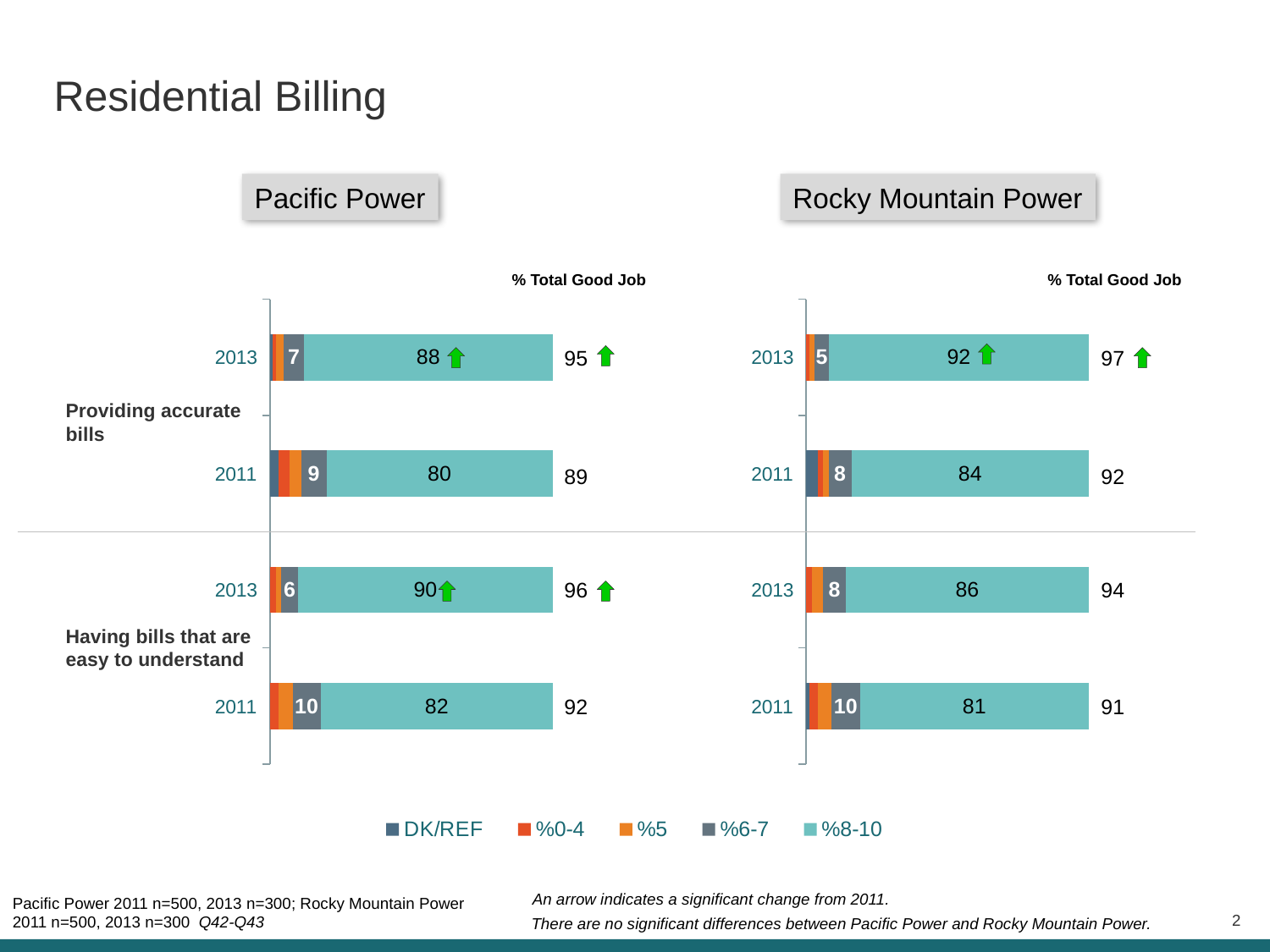

# Residential Billing
Pacific Power
Rocky Mountain Power
% Total Good Job
% Total Good Job

### Chart

| Category | DK/REF | %0-4 | %5 | %6-7 | %8-10 |
|---|---|---|---|---|---|
| 2011 | 0.0 | 3.0 | 5.0 | 10.0 | 82.0 |
| 2013 | 0.0 | 2.0 | 2.0 | 6.0 | 90.0 |
| 2011 | 3.0 | 4.0 | 4.0 | 9.0 | 80.0 |
| 2013 | 1.0 | 1.0 | 3.0 | 7.0 | 88.0 |

### Chart

| Category | DK/REF | %0-4 | %5 | %6-7 | %8-10 |
|---|---|---|---|---|---|
| 2011 | 1.0 | 3.0 | 5.0 | 10.0 | 81.0 |
| 2013 | 0.0 | 2.0 | 4.0 | 8.0 | 86.0 |
| 2011 | 4.0 | 2.0 | 2.0 | 8.0 | 84.0 |
| 2013 | 0.0 | 1.0 | 2.0 | 5.0 | 92.0 |
95
97

Providing accurate bills
89
92
96
94

Having bills that are easy to understand
92
91

### Chart

| Category | DK/REF | %0-4 | %5 | %6-7 | %8-10 |
|---|---|---|---|---|---|
| Rocky Mountain Power | 4.0 | 4.0 | 3.0 | 13.0 | 76.0 |
| Pacific Power | 3.0 | 2.0 | 3.0 | 12.0 | 80.0 |
An arrow indicates a significant change from 2011.
There are no significant differences between Pacific Power and Rocky Mountain Power.
Pacific Power 2011 n=500, 2013 n=300; Rocky Mountain Power 2011 n=500, 2013 n=300  Q42-Q43
2